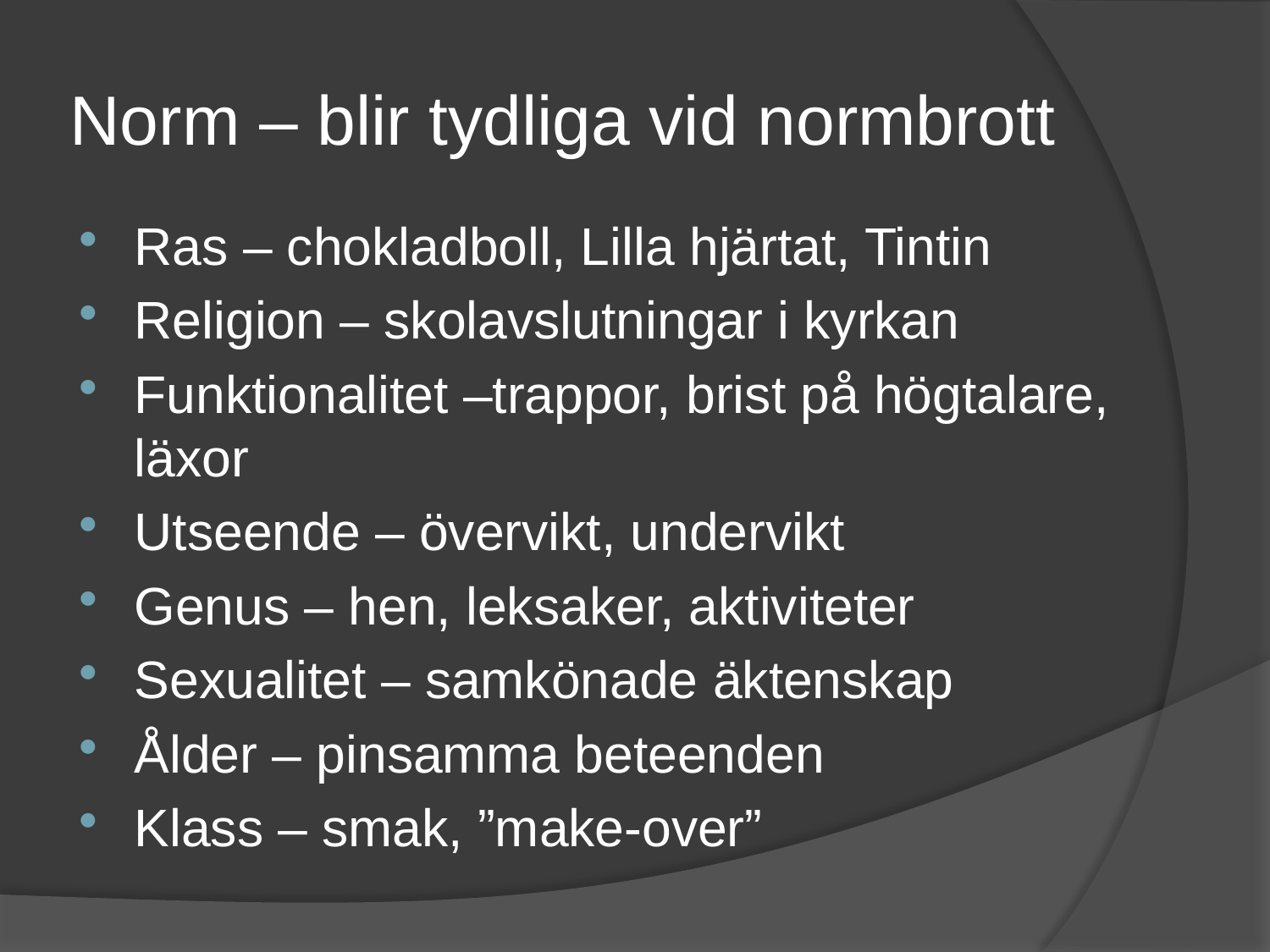

# Norm – blir tydliga vid normbrott
Ras – chokladboll, Lilla hjärtat, Tintin
Religion – skolavslutningar i kyrkan
Funktionalitet –trappor, brist på högtalare, läxor
Utseende – övervikt, undervikt
Genus – hen, leksaker, aktiviteter
Sexualitet – samkönade äktenskap
Ålder – pinsamma beteenden
Klass – smak, ”make-over”